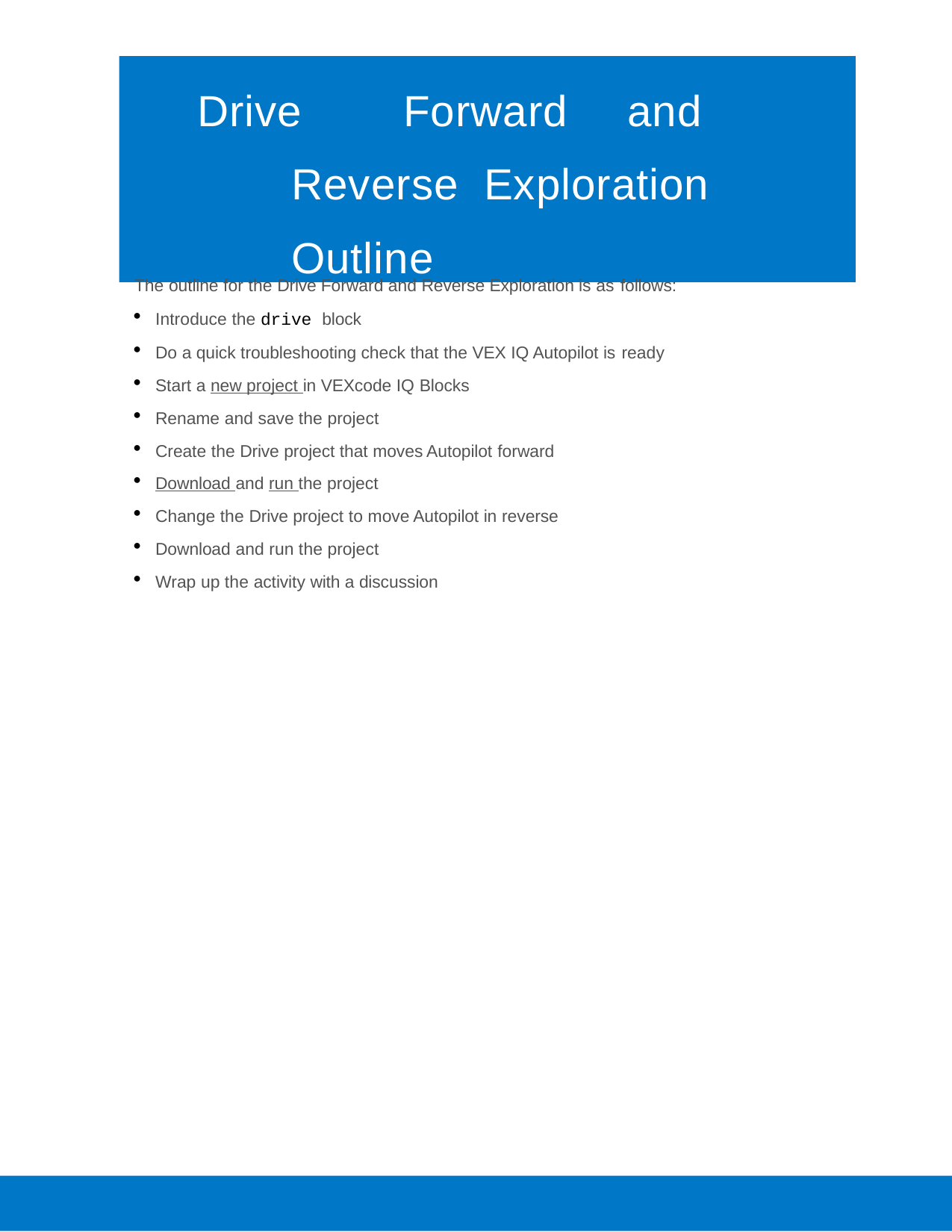

# Drive	Forward	and	Reverse  Exploration	Outline
The outline for the Drive Forward and Reverse Exploration is as follows:
Introduce the drive block
Do a quick troubleshooting check that the VEX IQ Autopilot is ready
Start a new project in VEXcode IQ Blocks
Rename and save the project
Create the Drive project that moves Autopilot forward
Download and run the project
Change the Drive project to move Autopilot in reverse
Download and run the project
Wrap up the activity with a discussion